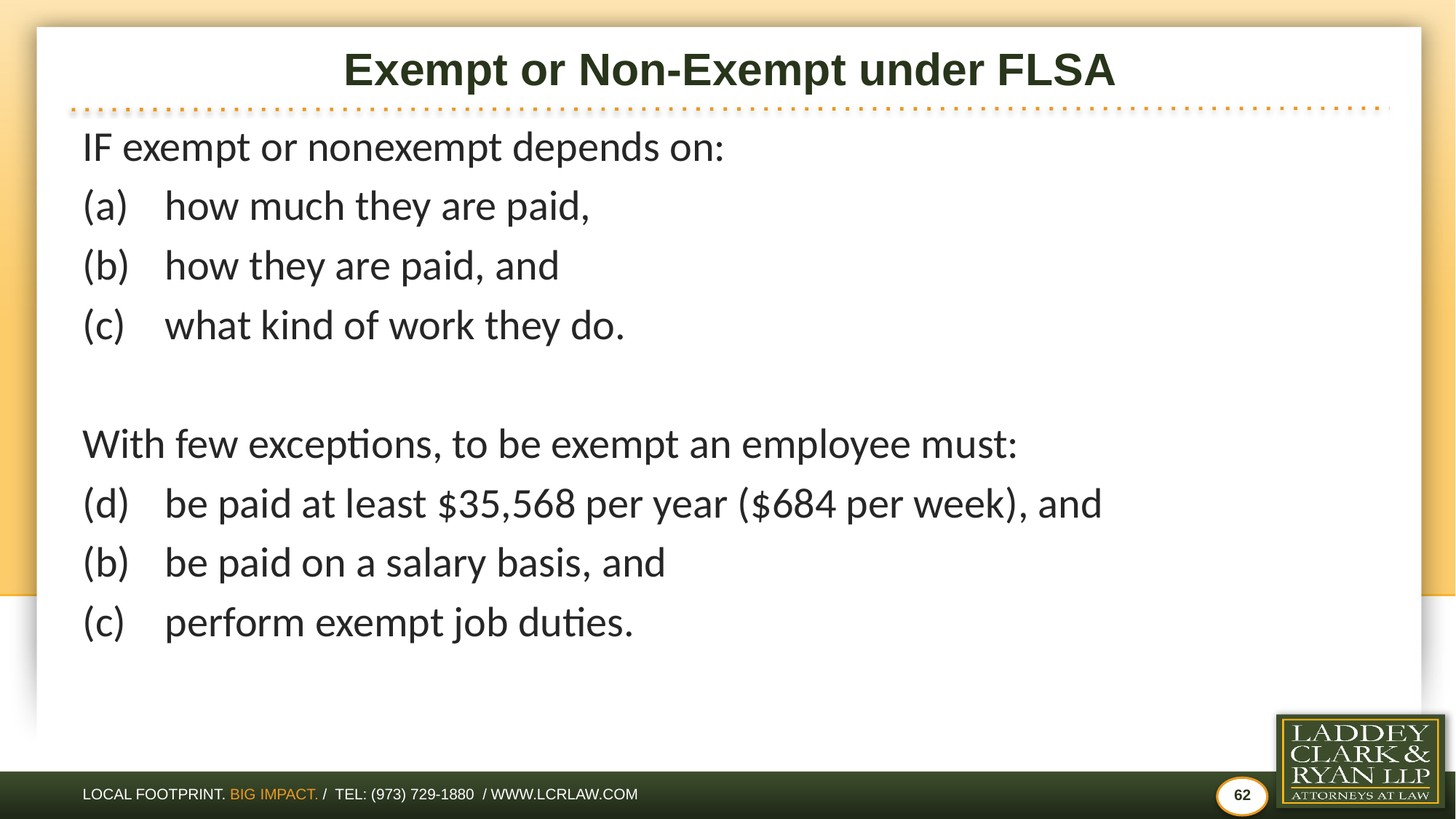

# Exempt or Non-Exempt under FLSA
IF exempt or nonexempt depends on:
how much they are paid,
how they are paid, and
what kind of work they do.

With few exceptions, to be exempt an employee must:
be paid at least $35,568 per year ($684 per week), and
(b)	be paid on a salary basis, and
(c)	perform exempt job duties.